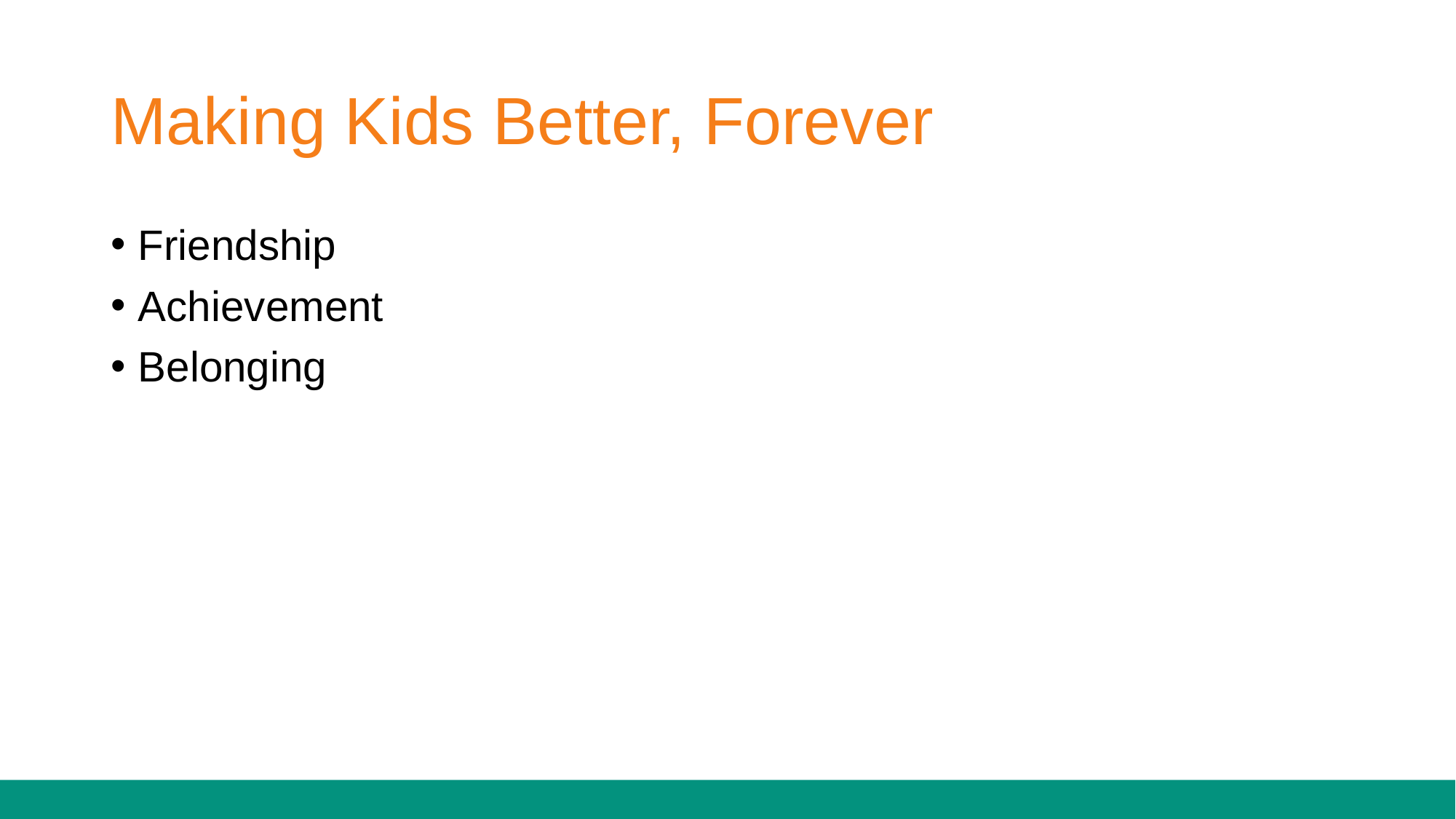

# Making Kids Better, Forever
Friendship
Achievement
Belonging